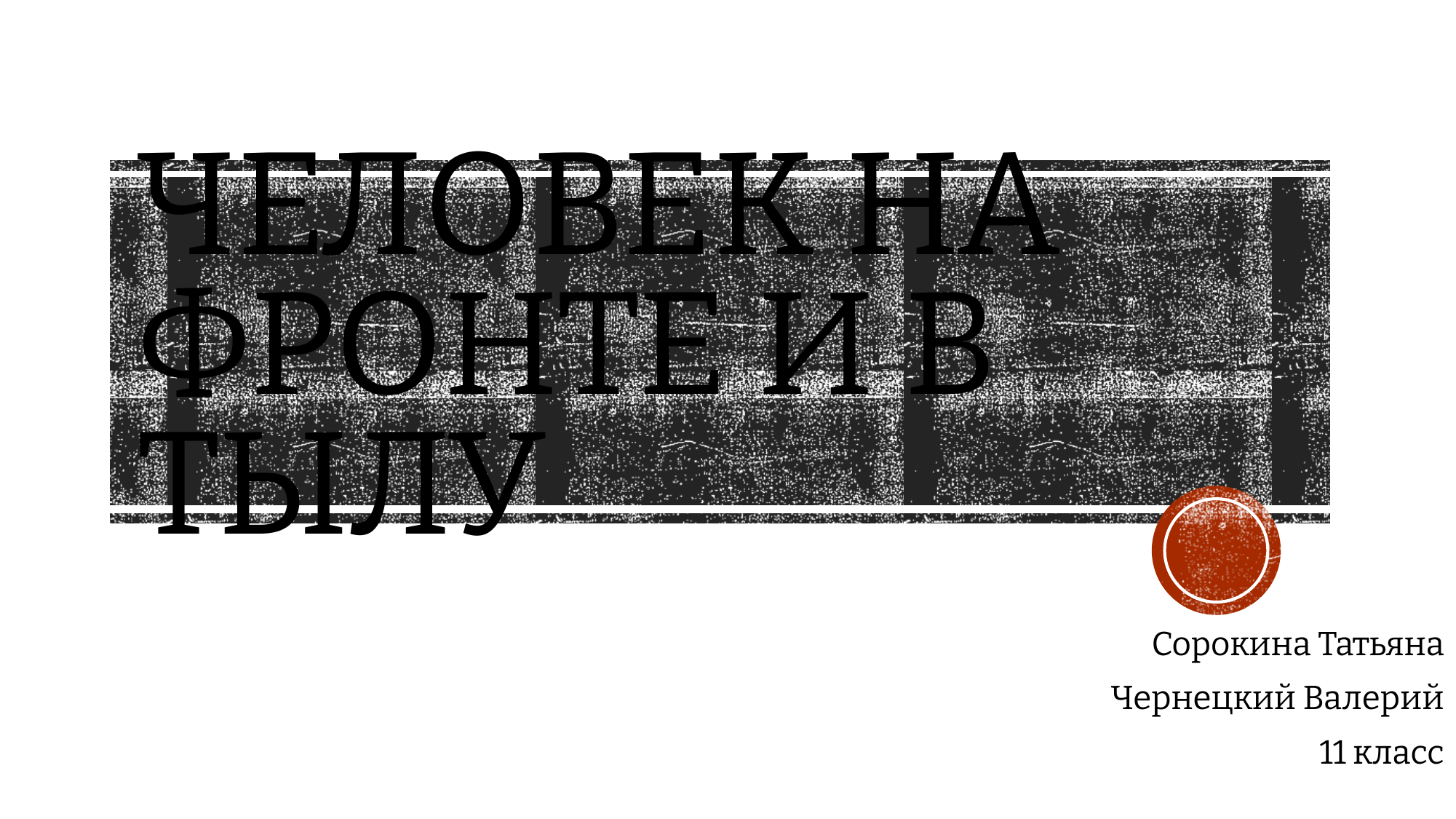

# Человек на фронте и в тылу
Сорокина Татьяна
Чернецкий Валерий
11 класс